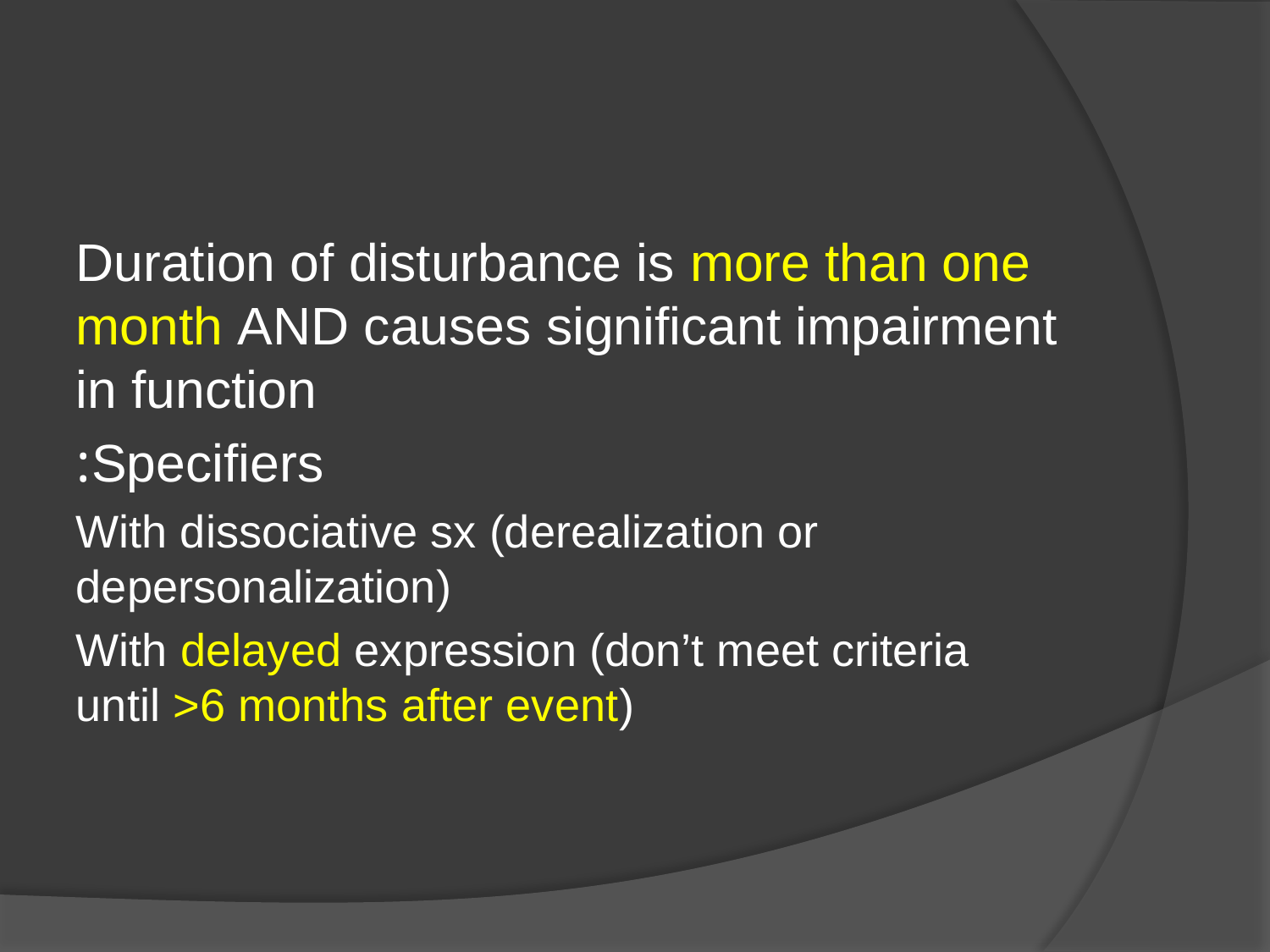

#
Duration of disturbance is more than one month AND causes significant impairment in function
Specifiers:
With dissociative sx (derealization or depersonalization)
With delayed expression (don’t meet criteria until >6 months after event)